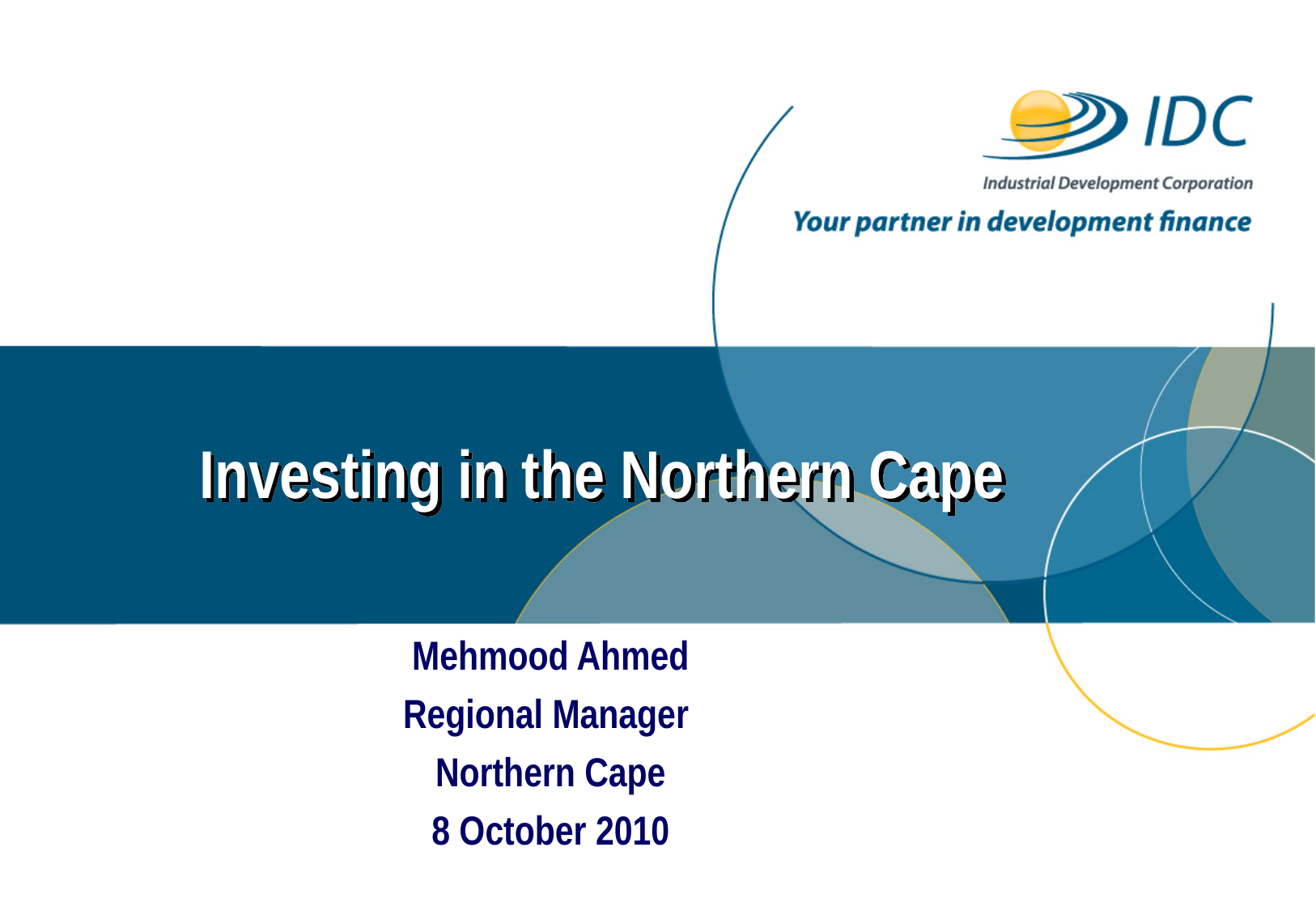

# Investing in the Northern Cape
Mehmood Ahmed
Regional Manager
Northern Cape
8 October 2010